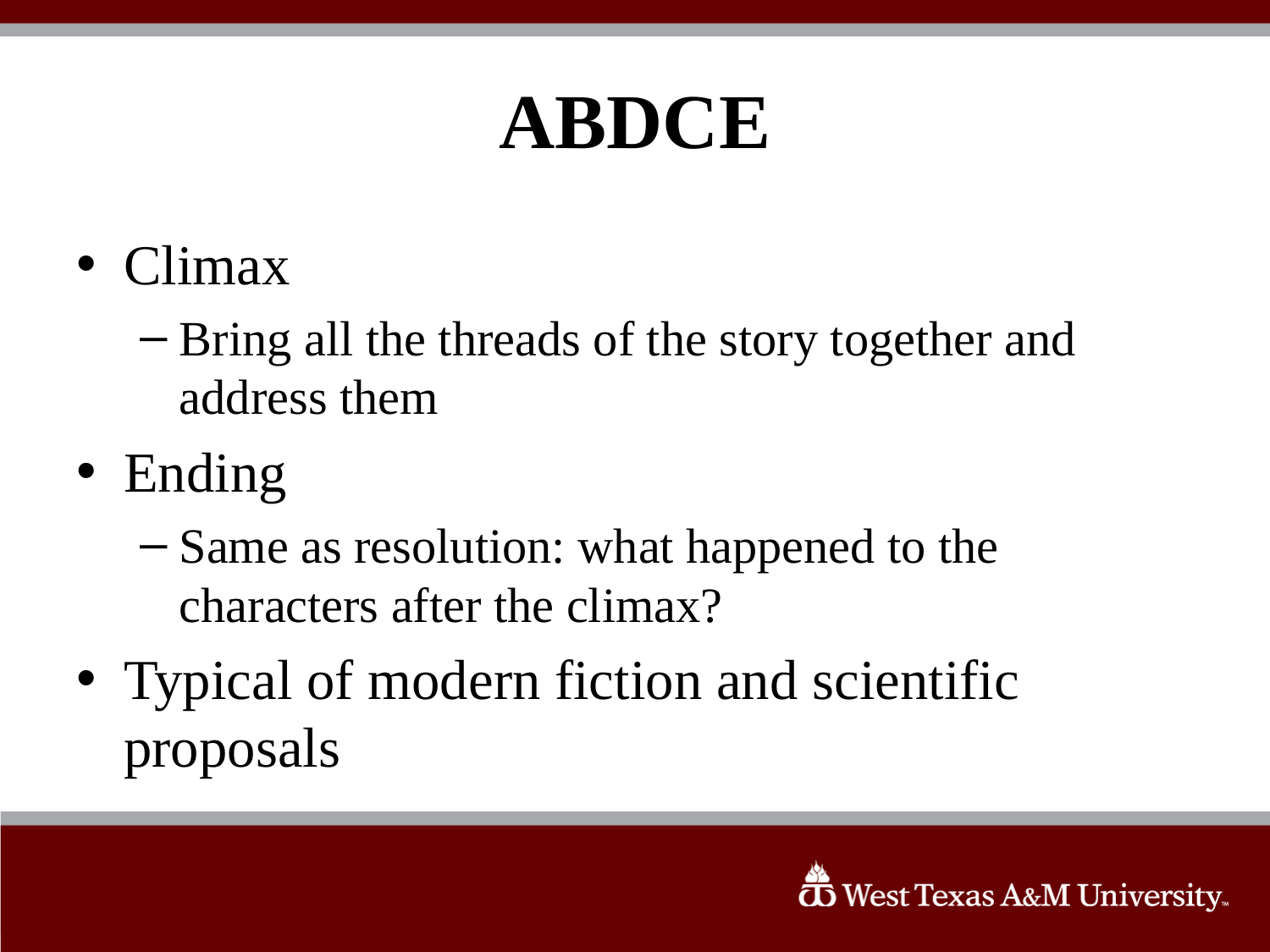

# ABDCE
Climax
Bring all the threads of the story together and address them
Ending
Same as resolution: what happened to the characters after the climax?
Typical of modern fiction and scientific proposals